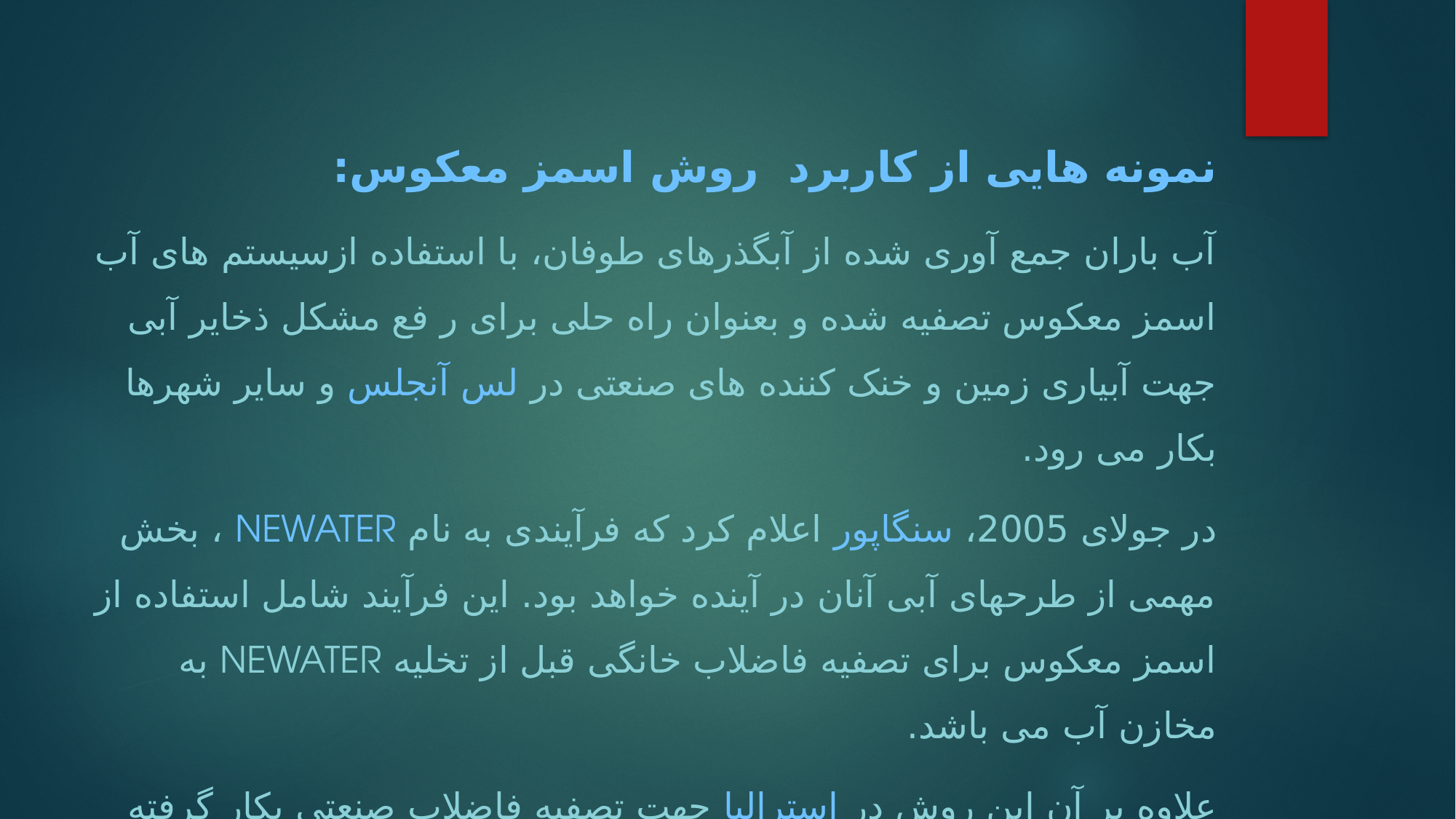

نمونه هایی از کاربرد  روش اسمز معکوس:
آب باران جمع آوری شده از آبگذرهای طوفان، با استفاده ازسیستم های آب اسمز معکوس تصفیه شده و بعنوان راه حلی برای ر فع مشکل ذخایر آبی جهت آبیاری زمین و خنک کننده های صنعتی در لس آنجلس و سایر شهرها بکار می رود.
در جولای 2005، سنگاپور اعلام کرد که فرآیندی به نام NEWater ، بخش مهمی از طرحهای آبی آنان در آینده خواهد بود. این فرآیند شامل استفاده از اسمز معکوس برای تصفیه فاضلاب خانگی قبل از تخلیه NEWater به مخازن آب می باشد.
علاوه بر آن این روش در استرالیا جهت تصفیه فاضلاب صنعتی بکار گرفته شد ه است.